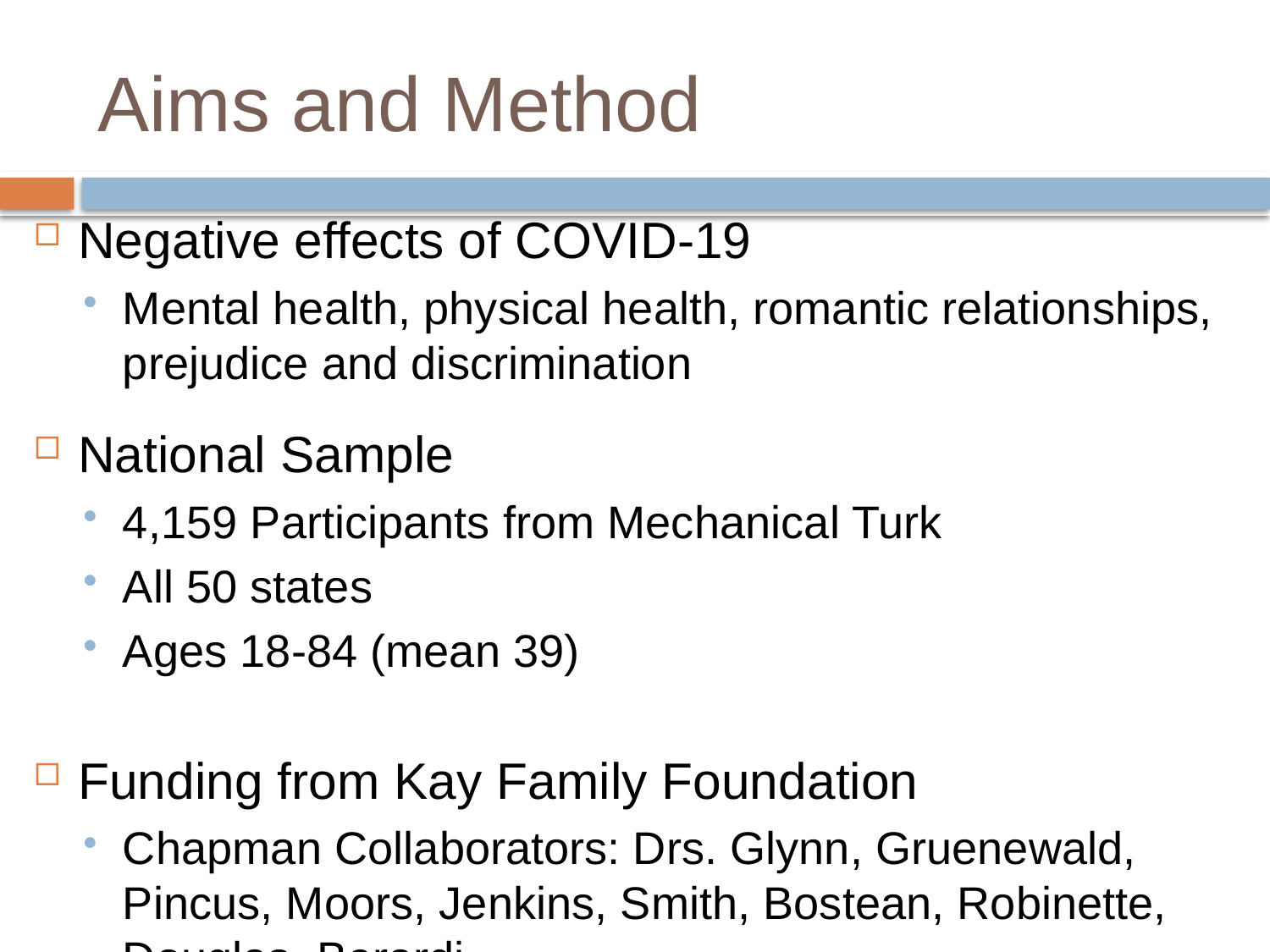

# Aims and Method
Negative effects of COVID-19
Mental health, physical health, romantic relationships, prejudice and discrimination

National Sample
4,159 Participants from Mechanical Turk
All 50 states
Ages 18-84 (mean 39)

Funding from Kay Family Foundation
Chapman Collaborators: Drs. Glynn, Gruenewald, Pincus, Moors, Jenkins, Smith, Bostean, Robinette, Douglas, Berardi